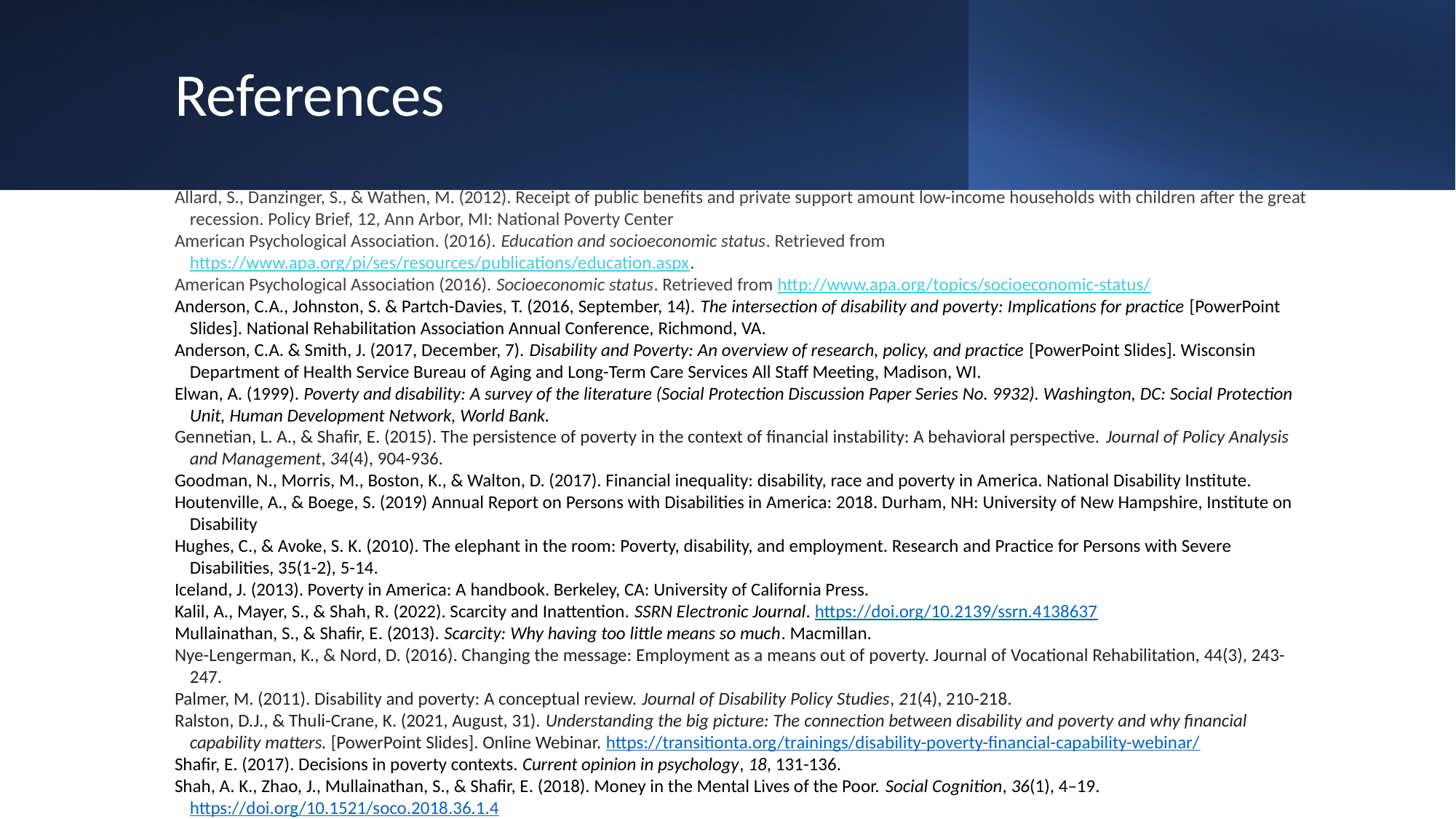

# References
Allard, S., Danzinger, S., & Wathen, M. (2012). Receipt of public benefits and private support amount low-income households with children after the great recession. Policy Brief, 12, Ann Arbor, MI: National Poverty Center
American Psychological Association. (2016). Education and socioeconomic status. Retrieved from https://www.apa.org/pi/ses/resources/publications/education.aspx.
American Psychological Association (2016). Socioeconomic status. Retrieved from http://www.apa.org/topics/socioeconomic-status/
Anderson, C.A., Johnston, S. & Partch-Davies, T. (2016, September, 14). The intersection of disability and poverty: Implications for practice [PowerPoint Slides]. National Rehabilitation Association Annual Conference, Richmond, VA.
Anderson, C.A. & Smith, J. (2017, December, 7). Disability and Poverty: An overview of research, policy, and practice [PowerPoint Slides]. Wisconsin Department of Health Service Bureau of Aging and Long-Term Care Services All Staff Meeting, Madison, WI.
Elwan, A. (1999). Poverty and disability: A survey of the literature (Social Protection Discussion Paper Series No. 9932). Washington, DC: Social Protection Unit, Human Development Network, World Bank.
Gennetian, L. A., & Shafir, E. (2015). The persistence of poverty in the context of financial instability: A behavioral perspective. Journal of Policy Analysis and Management, 34(4), 904-936.
Goodman, N., Morris, M., Boston, K., & Walton, D. (2017). Financial inequality: disability, race and poverty in America. National Disability Institute.
Houtenville, A., & Boege, S. (2019) Annual Report on Persons with Disabilities in America: 2018. Durham, NH: University of New Hampshire, Institute on Disability
Hughes, C., & Avoke, S. K. (2010). The elephant in the room: Poverty, disability, and employment. Research and Practice for Persons with Severe Disabilities, 35(1-2), 5-14.
Iceland, J. (2013). Poverty in America: A handbook. Berkeley, CA: University of California Press.
Kalil, A., Mayer, S., & Shah, R. (2022). Scarcity and Inattention. SSRN Electronic Journal. https://doi.org/10.2139/ssrn.4138637
Mullainathan, S., & Shafir, E. (2013). Scarcity: Why having too little means so much. Macmillan.
Nye-Lengerman, K., & Nord, D. (2016). Changing the message: Employment as a means out of poverty. Journal of Vocational Rehabilitation, 44(3), 243-247.
Palmer, M. (2011). Disability and poverty: A conceptual review. Journal of Disability Policy Studies, 21(4), 210-218.
Ralston, D.J., & Thuli-Crane, K. (2021, August, 31). Understanding the big picture: The connection between disability and poverty and why financial capability matters. [PowerPoint Slides]. Online Webinar. https://transitionta.org/trainings/disability-poverty-financial-capability-webinar/
Shafir, E. (2017). Decisions in poverty contexts. Current opinion in psychology, 18, 131-136.
Shah, A. K., Zhao, J., Mullainathan, S., & Shafir, E. (2018). Money in the Mental Lives of the Poor. Social Cognition, 36(1), 4–19. https://doi.org/10.1521/soco.2018.36.1.4